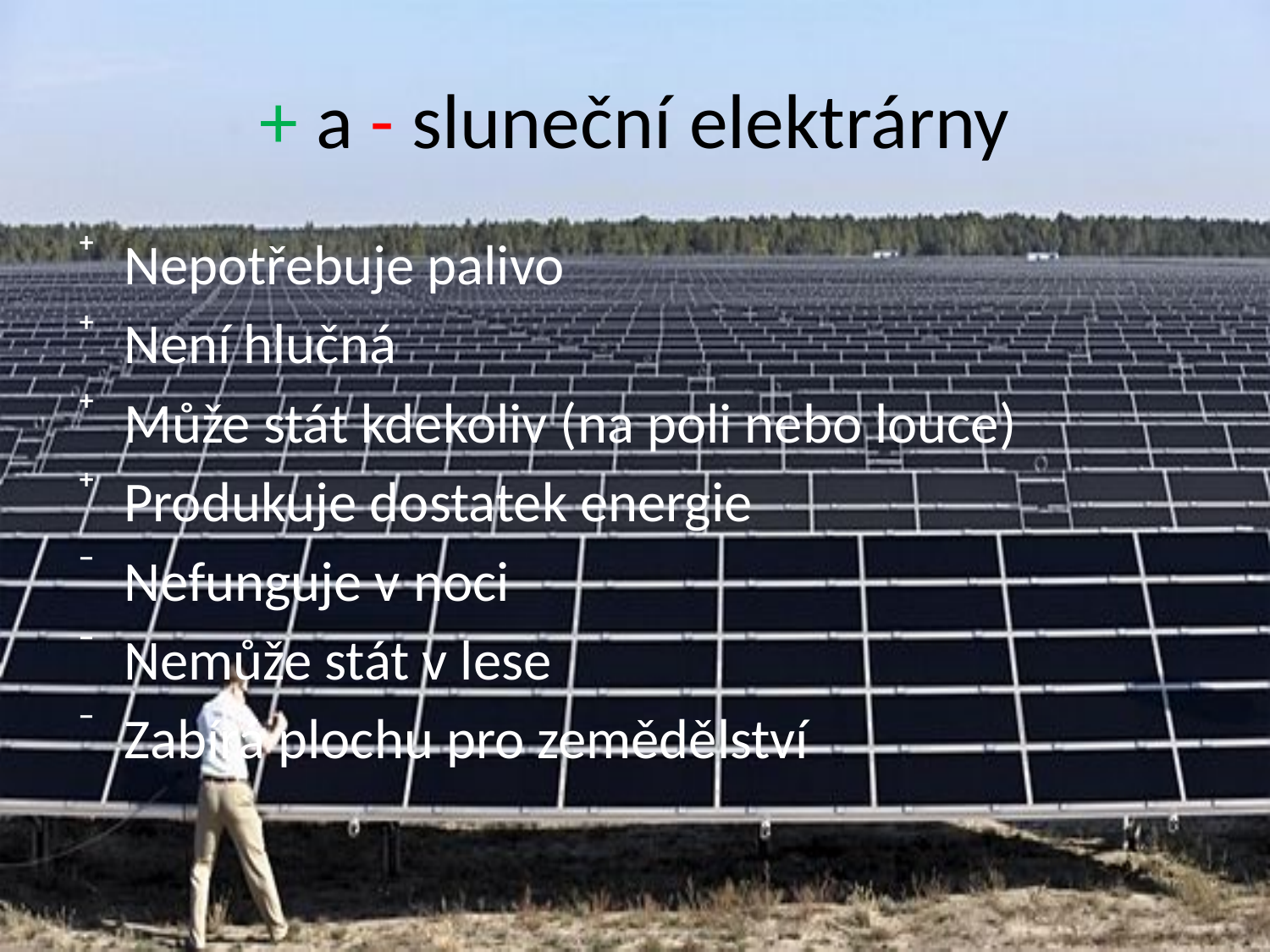

# + a - sluneční elektrárny
Nepotřebuje palivo
Není hlučná
Může stát kdekoliv (na poli nebo louce)
Produkuje dostatek energie
Nefunguje v noci
Nemůže stát v lese
Zabírá plochu pro zemědělství